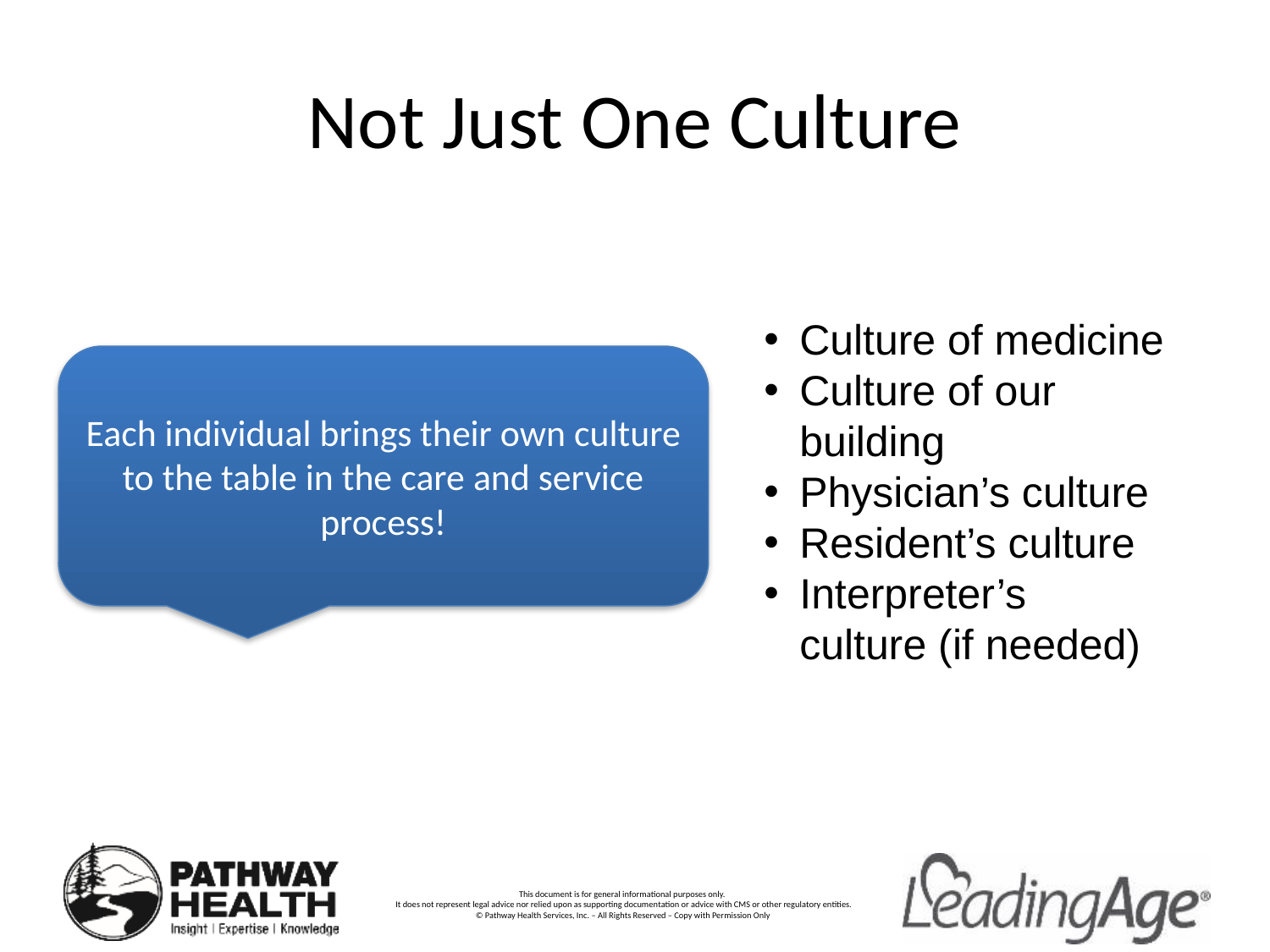

# Not Just One Culture
Culture of medicine
Culture of our building
Physician’s culture
Resident’s culture
Interpreter’s culture (if needed)
Each individual brings their own culture to the table in the care and service process!